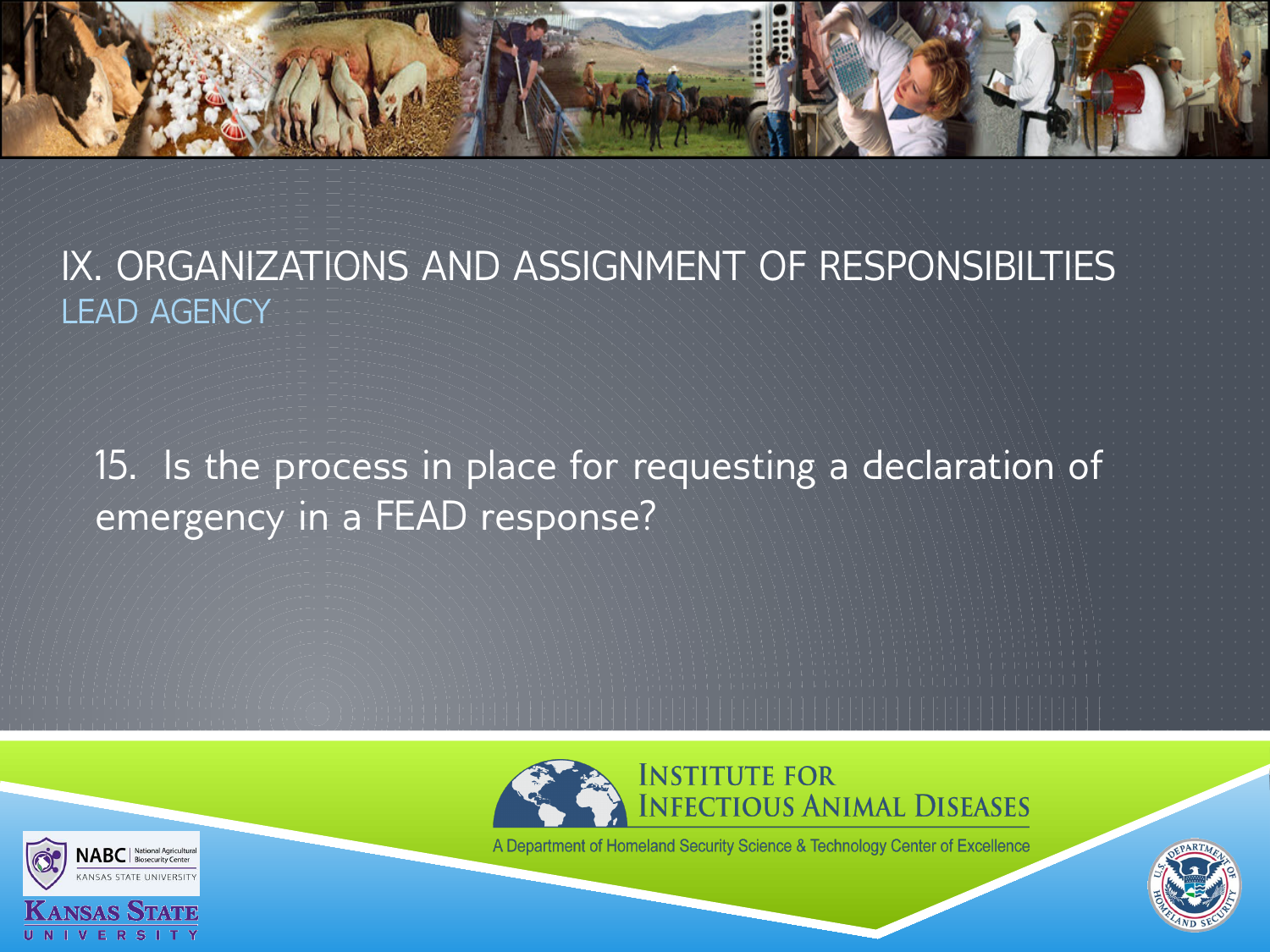

# IX. ORGANIZATIONS AND ASSIGNMENT OF RESPONSIBILTIES Lead Agency
15.  Is the process in place for requesting a declaration of emergency in a FEAD response?